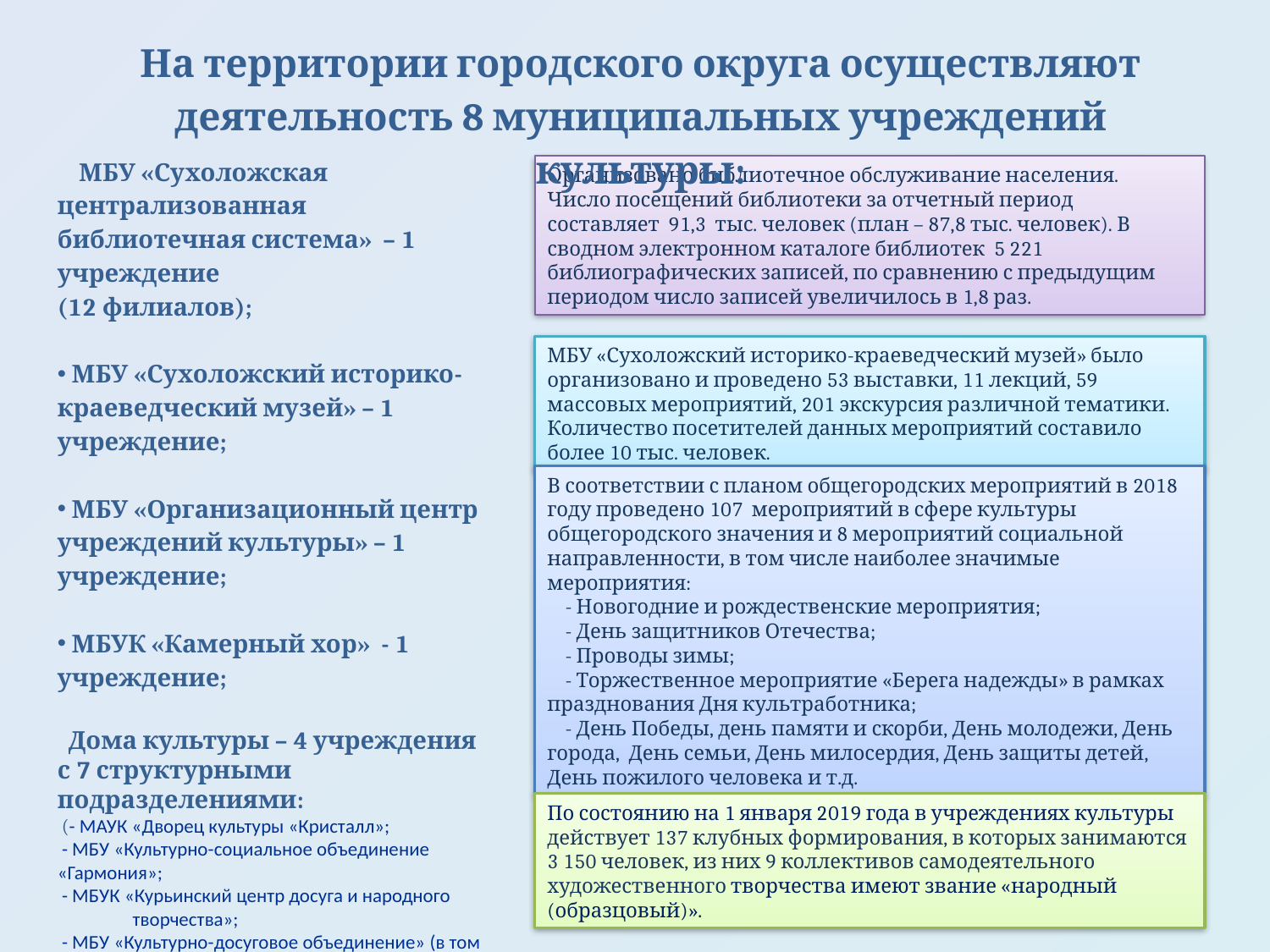

На территории городского округа осуществляют деятельность 8 муниципальных учреждений культуры:
    МБУ «Сухоложская централизованная библиотечная система»  – 1  учреждение
(12 филиалов);

 МБУ «Сухоложский историко-краеведческий музей» – 1  учреждение;

 МБУ «Организационный центр учреждений культуры» – 1 учреждение;

 МБУК «Камерный хор»  - 1  учреждение;

  Дома культуры – 4 учреждения с 7 структурными подразделениями:
 (- МАУК «Дворец культуры «Кристалл»;
 - МБУ «Культурно-социальное объединение «Гармония»;
 - МБУК «Курьинский центр досуга и народного                          творчества»;
 - МБУ «Культурно-досуговое объединение» (в том числе 9 сельских клубов и домов культуры))
Организовано библиотечное обслуживание населения.
Число посещений библиотеки за отчетный период  составляет  91,3  тыс. человек (план – 87,8 тыс. человек). В  сводном электронном каталоге библиотек  5 221 библиографических записей, по сравнению с предыдущим  периодом число записей увеличилось в 1,8 раз.
МБУ «Сухоложский историко-краеведческий музей» было организовано и проведено 53 выставки, 11 лекций, 59 массовых мероприятий, 201 экскурсия различной тематики.  Количество посетителей данных мероприятий составило более 10 тыс. человек.
В соответствии с планом общегородских мероприятий в 2018 году проведено 107  мероприятий в сфере культуры общегородского значения и 8 мероприятий социальной направленности, в том числе наиболее значимые мероприятия:
    - Новогодние и рождественские мероприятия;
    - День защитников Отечества;
    - Проводы зимы;
    - Торжественное мероприятие «Берега надежды» в рамках     празднования Дня культработника;
    - День Победы, день памяти и скорби, День молодежи, День города,  День семьи, День милосердия, День защиты детей, День пожилого человека и т.д.
По состоянию на 1 января 2019 года в учреждениях культуры действует 137 клубных формирования, в которых занимаются 3 150 человек, из них 9 коллективов самодеятельного художественного творчества имеют звание «народный (образцовый)».